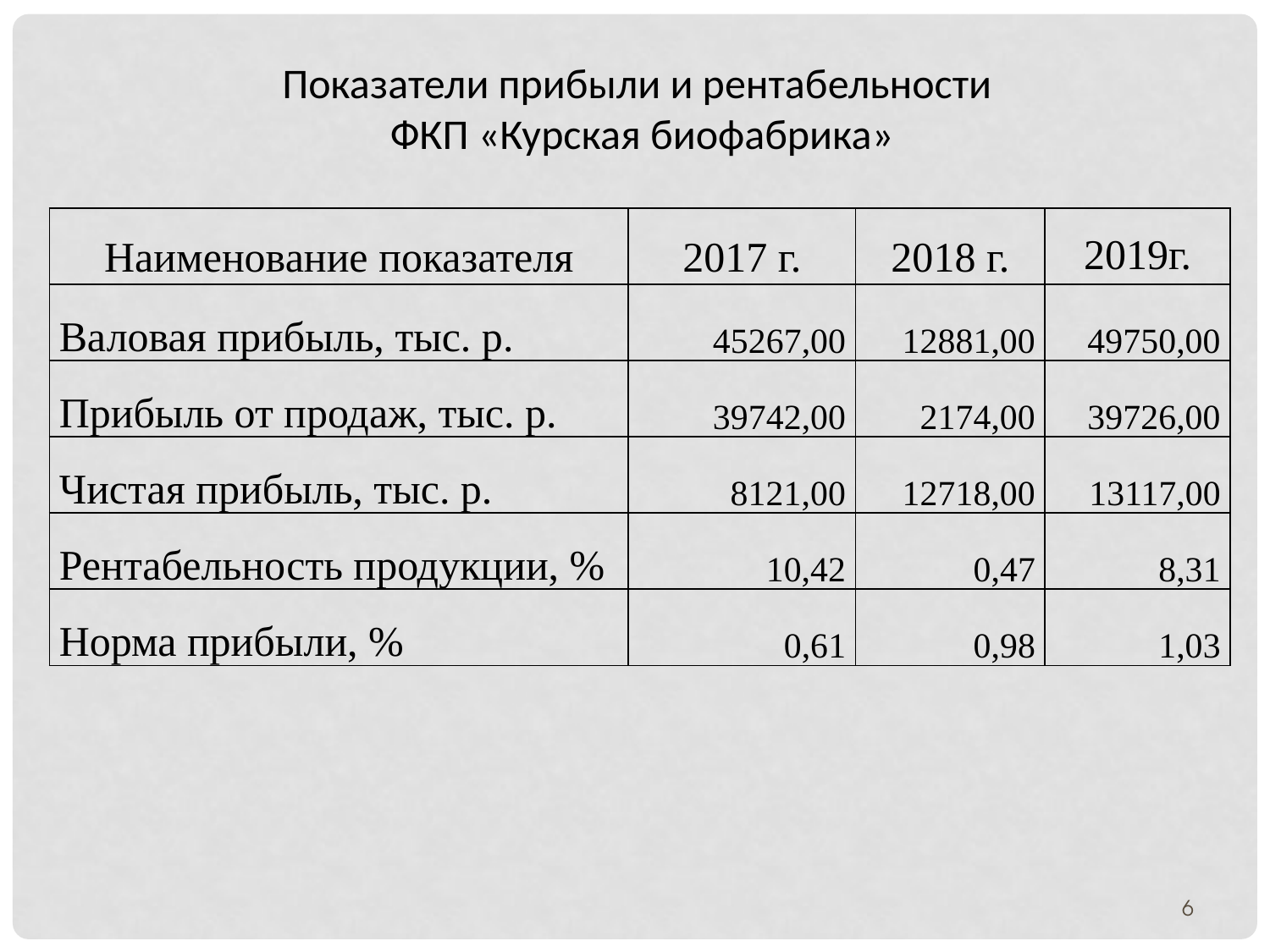

Показатели прибыли и рентабельности
ФКП «Курская биофабрика»
| Наименование показателя | 2017 г. | 2018 г. | 2019г. |
| --- | --- | --- | --- |
| Валовая прибыль, тыс. р. | 45267,00 | 12881,00 | 49750,00 |
| Прибыль от продаж, тыс. р. | 39742,00 | 2174,00 | 39726,00 |
| Чистая прибыль, тыс. р. | 8121,00 | 12718,00 | 13117,00 |
| Рентабельность продукции, % | 10,42 | 0,47 | 8,31 |
| Норма прибыли, % | 0,61 | 0,98 | 1,03 |
6